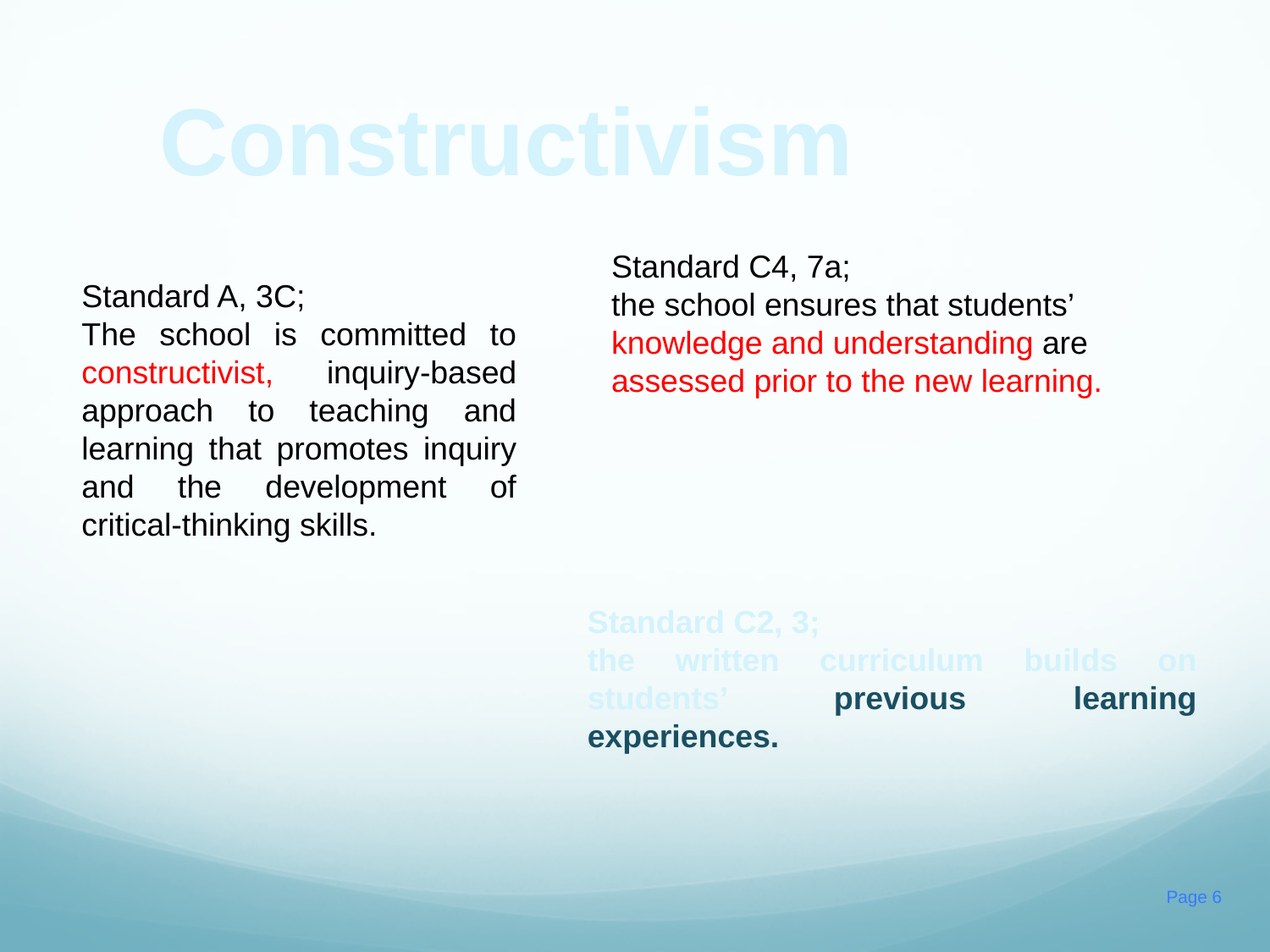

Constructivism
Standard C4, 7a;
the school ensures that students’ knowledge and understanding are assessed prior to the new learning.
Standard A, 3C;
The school is committed to constructivist, inquiry-based approach to teaching and learning that promotes inquiry and the development of critical-thinking skills.
Standard C2, 3;
the written curriculum builds on students’ previous learning experiences.
Page 6